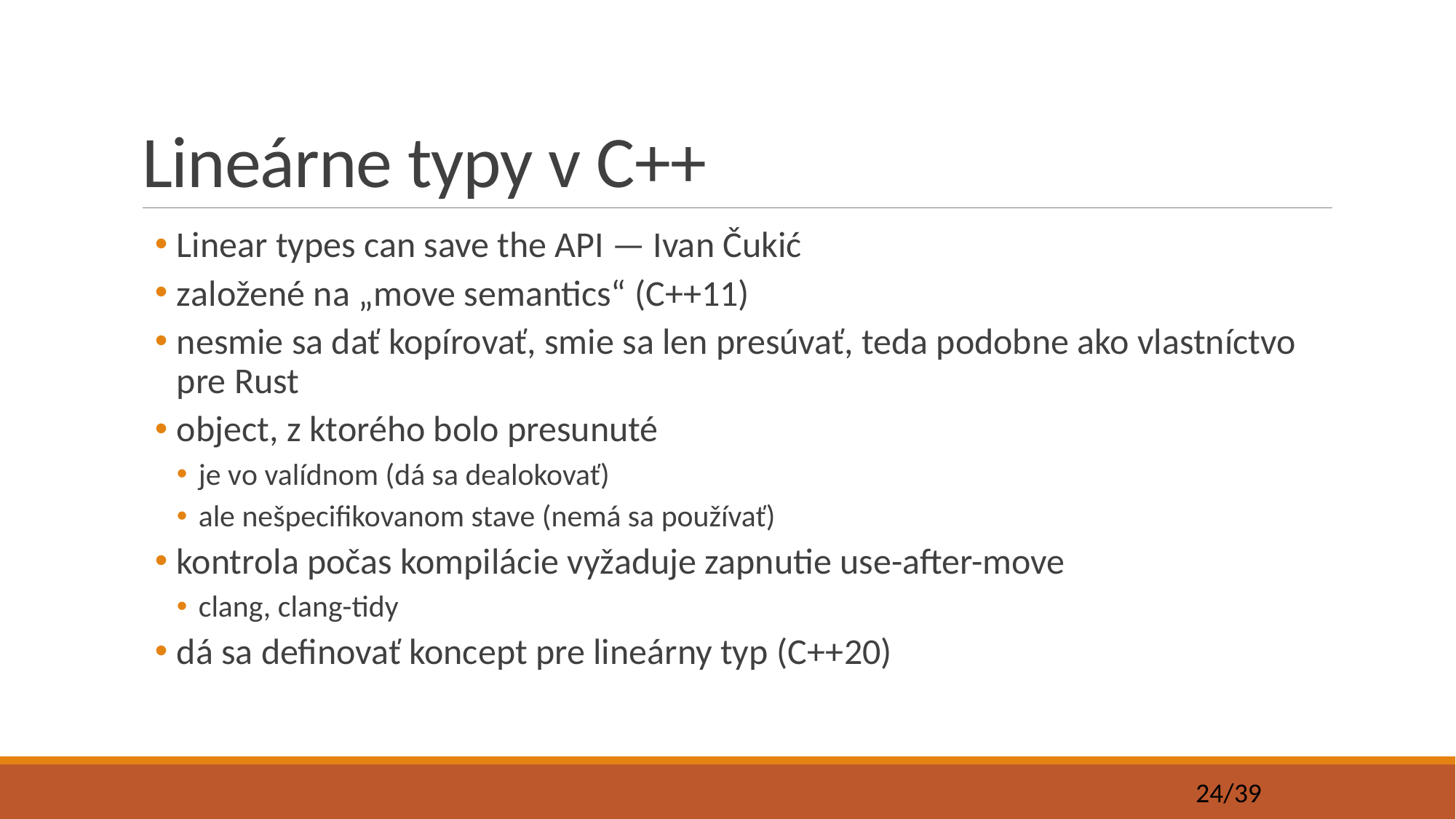

# Lineárne typy v C++
Linear types can save the API — Ivan Čukić
založené na „move semantics“ (C++11)
nesmie sa dať kopírovať, smie sa len presúvať, teda podobne ako vlastníctvo pre Rust
object, z ktorého bolo presunuté
je vo valídnom (dá sa dealokovať)
ale nešpecifikovanom stave (nemá sa používať)
kontrola počas kompilácie vyžaduje zapnutie use-after-move
clang, clang-tidy
dá sa definovať koncept pre lineárny typ (C++20)